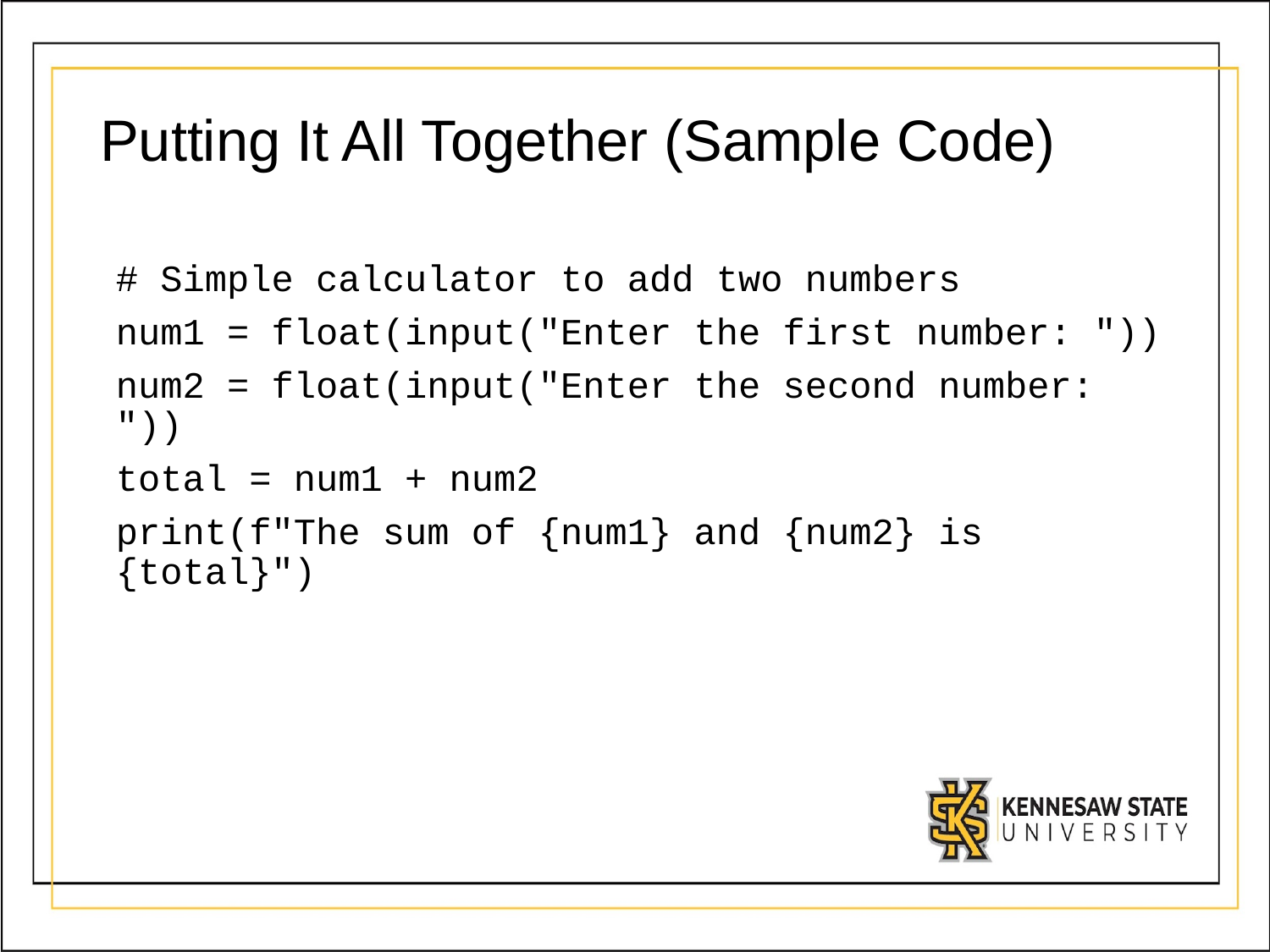

# Putting It All Together (Sample Code)
# Simple calculator to add two numbers
num1 = float(input("Enter the first number: "))
num2 = float(input("Enter the second number: "))
total = num1 + num2
print(f"The sum of {num1} and {num2} is {total}")